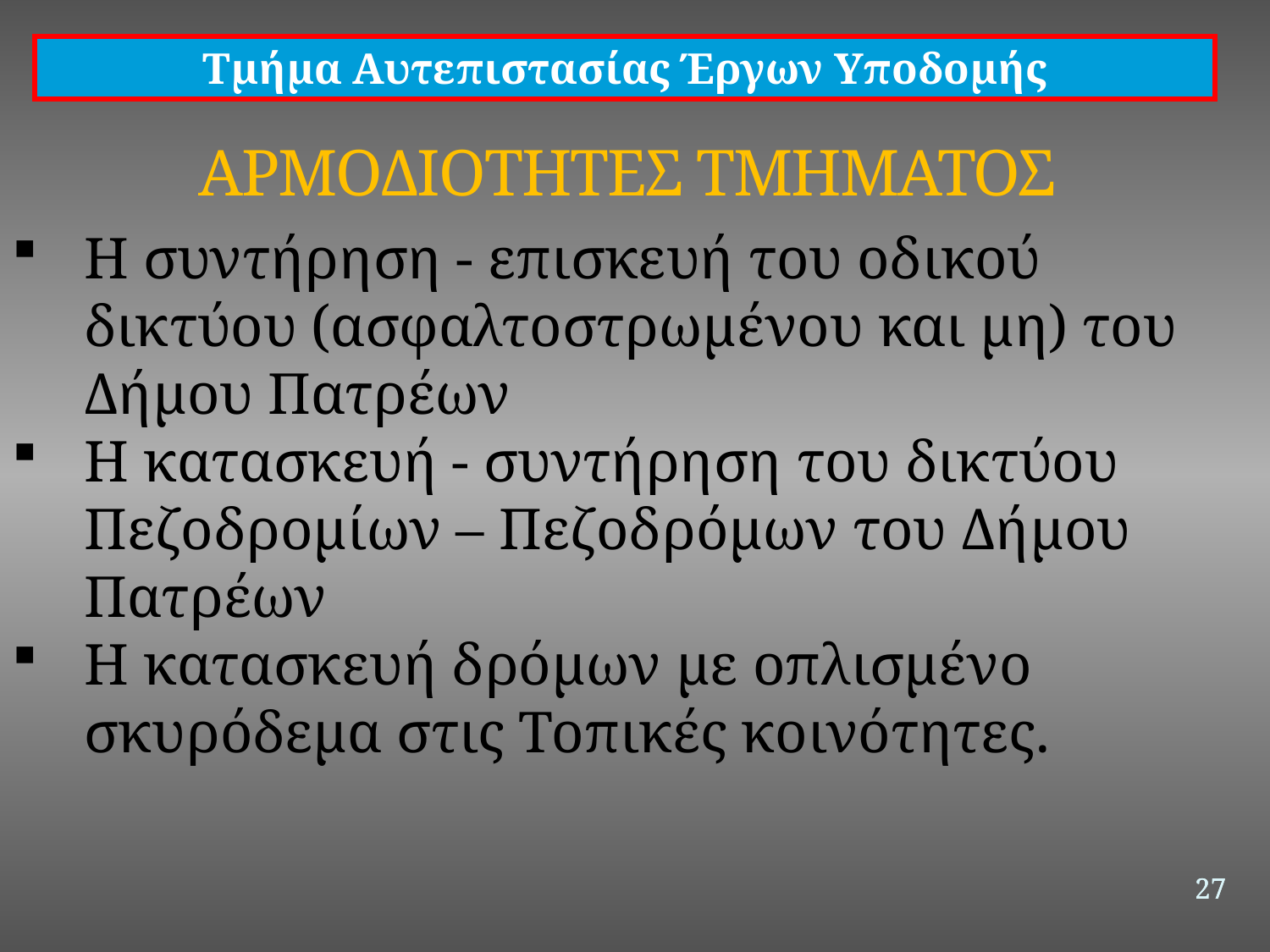

Τμήμα Αυτεπιστασίας Έργων Υποδομής
# ΑΡΜΟΔΙΟΤΗΤΕΣ ΤΜΗΜΑΤΟΣ
Η συντήρηση - επισκευή του οδικού δικτύου (ασφαλτοστρωμένου και μη) του Δήμου Πατρέων
Η κατασκευή - συντήρηση του δικτύου Πεζοδρομίων – Πεζοδρόμων του Δήμου Πατρέων
Η κατασκευή δρόμων με οπλισμένο σκυρόδεμα στις Τοπικές κοινότητες.
27
27